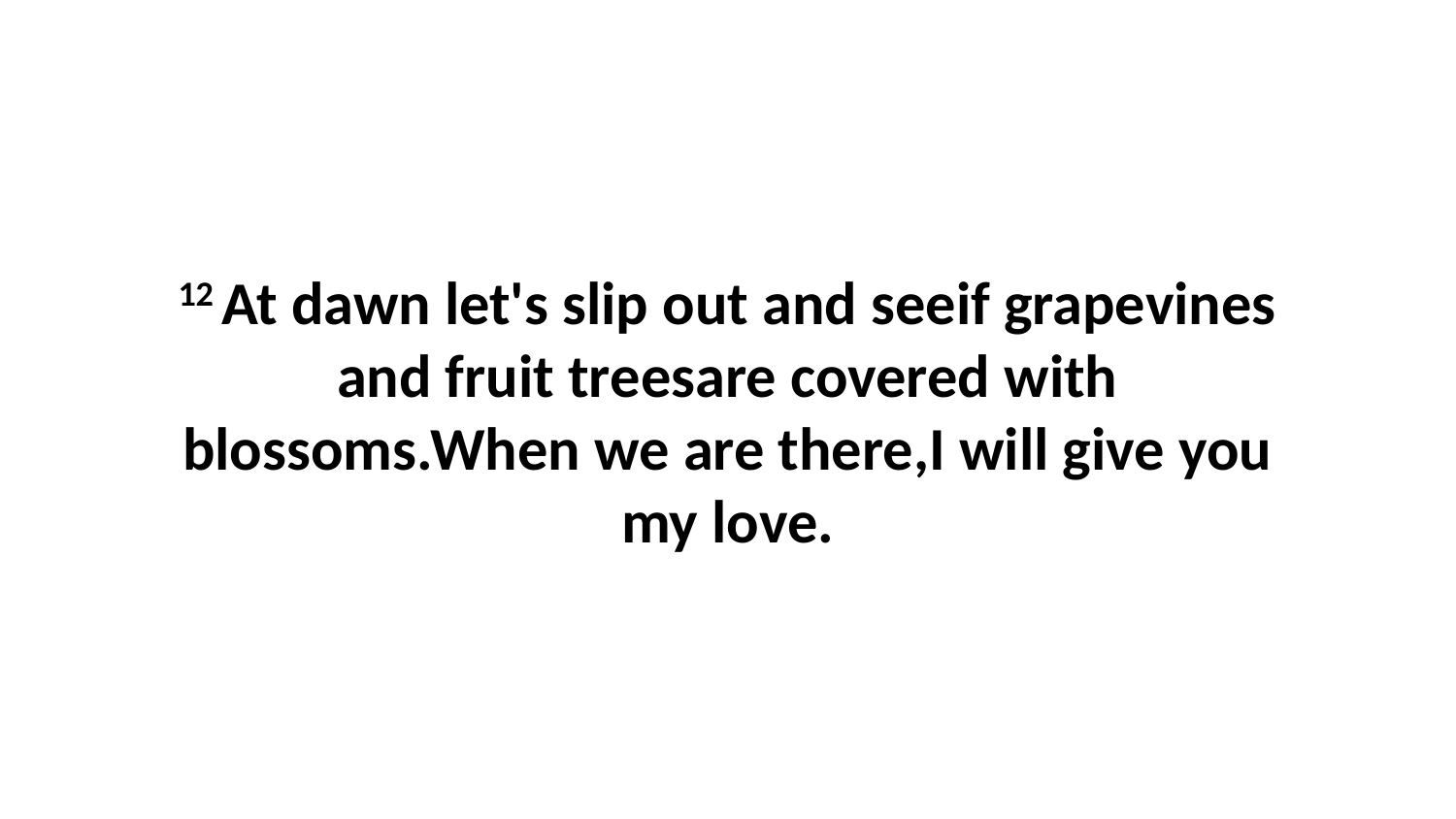

12 At dawn let's slip out and seeif grapevines and fruit treesare covered with blossoms.When we are there,I will give you my love.